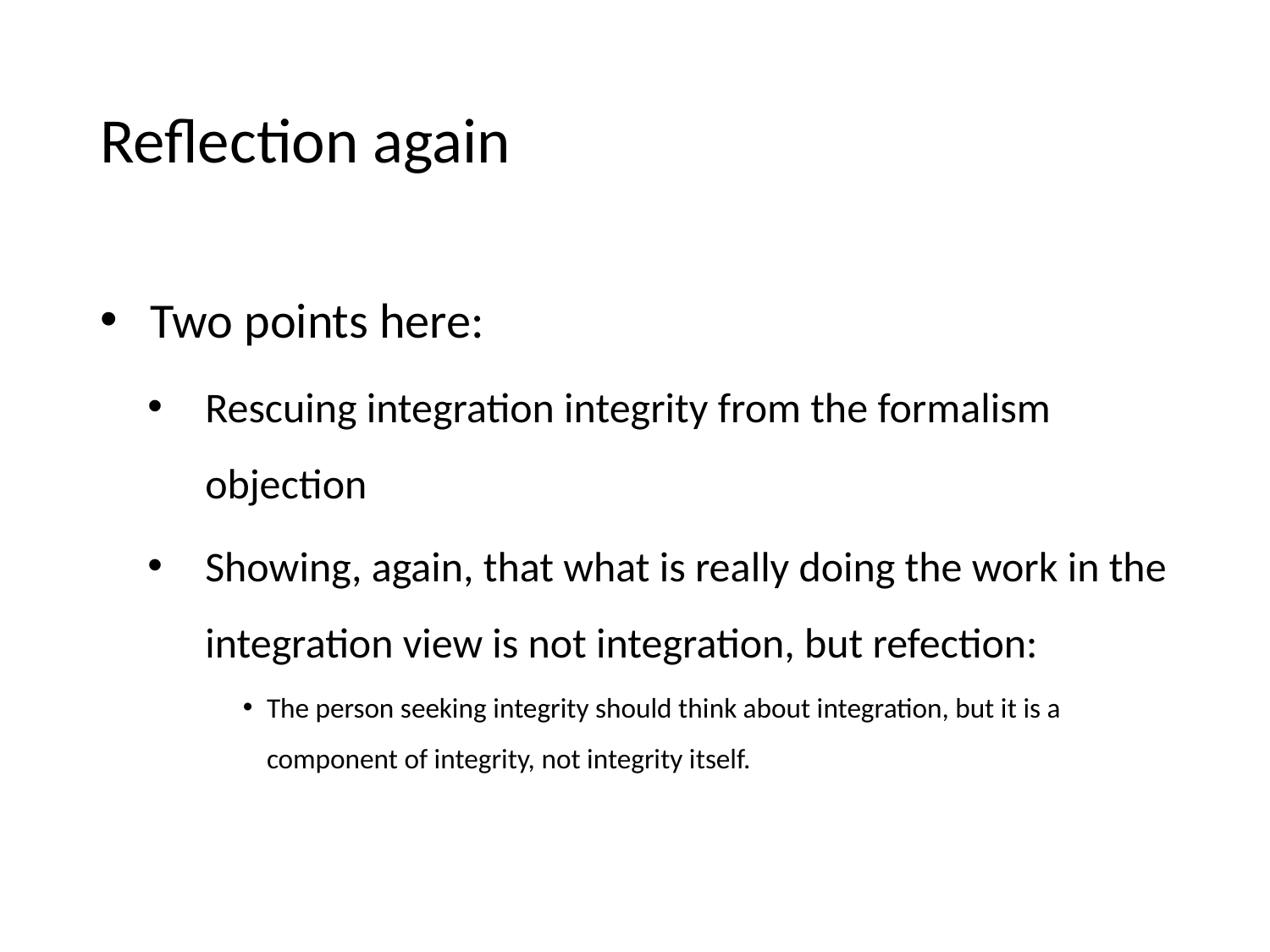

# Reflection again
Two points here:
Rescuing integration integrity from the formalism objection
Showing, again, that what is really doing the work in the integration view is not integration, but refection:
The person seeking integrity should think about integration, but it is a component of integrity, not integrity itself.